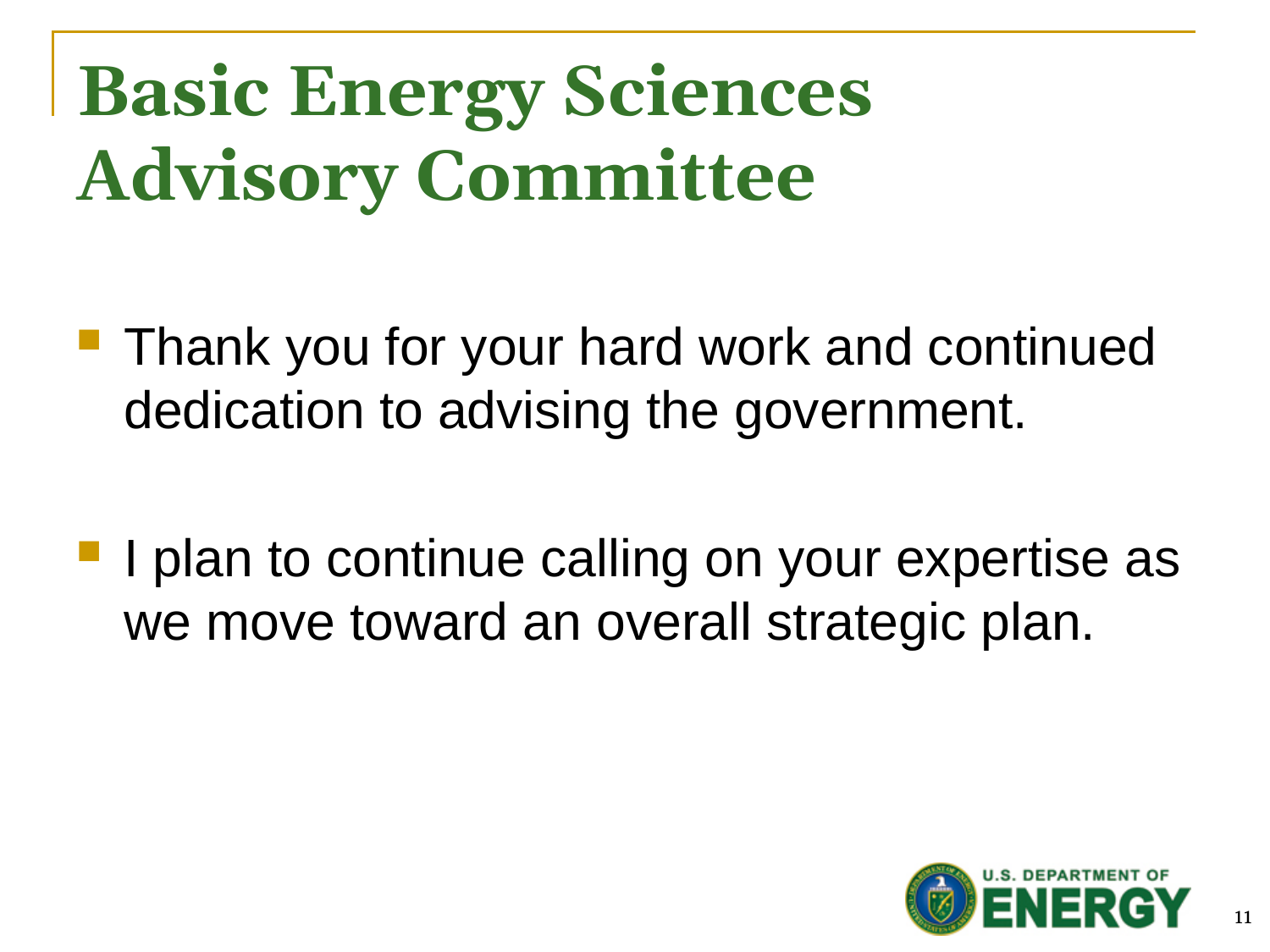

# Basic Energy Sciences Advisory Committee
Thank you for your hard work and continued dedication to advising the government.

I plan to continue calling on your expertise as we move toward an overall strategic plan.
11